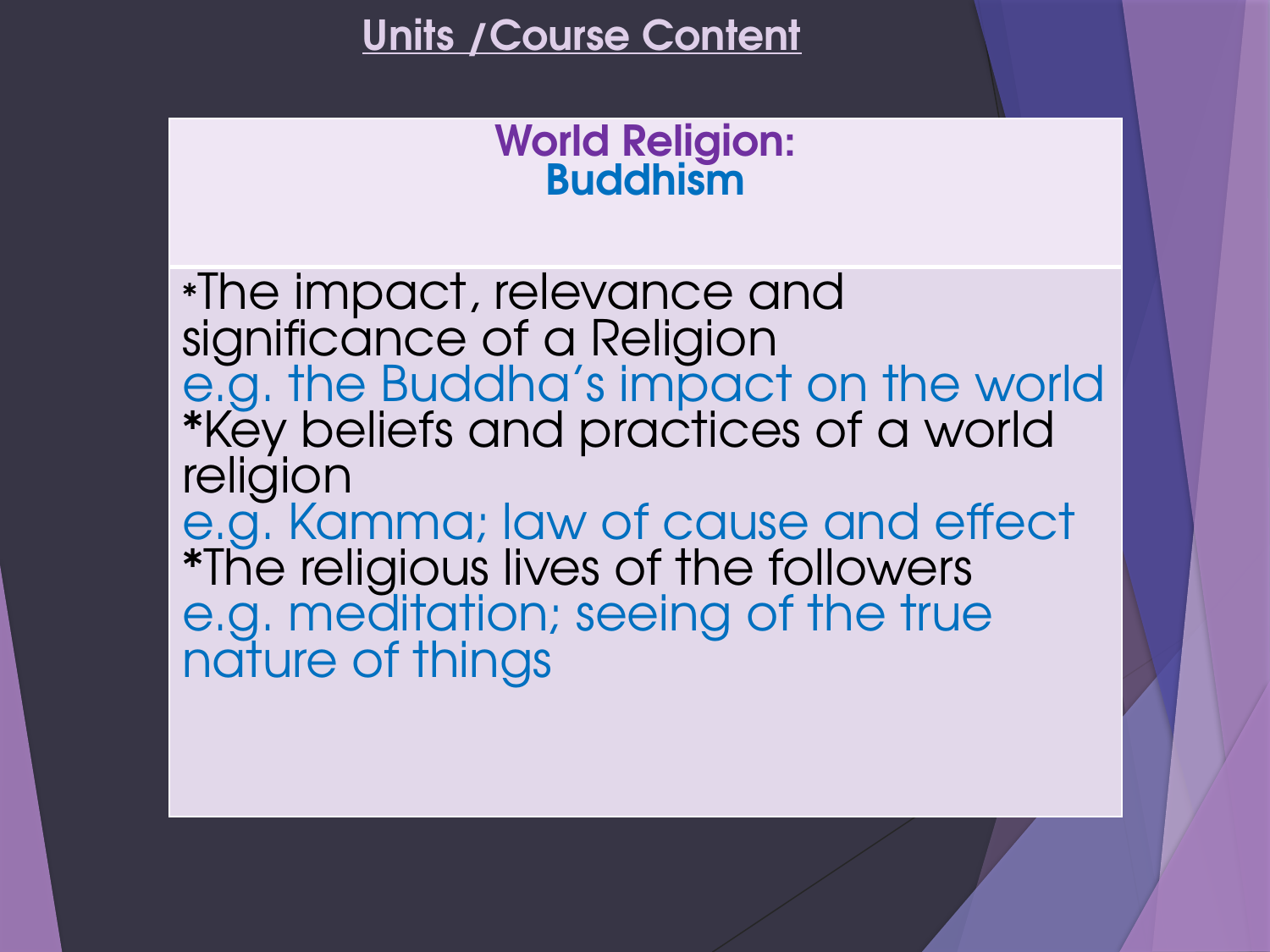

# Units /Course Content
| World Religion: Buddhism |
| --- |
| \*The impact, relevance and significance of a Religion e.g. the Buddha’s impact on the world \*Key beliefs and practices of a world religion e.g. Kamma; law of cause and effect \*The religious lives of the followers e.g. meditation; seeing of the true nature of things |